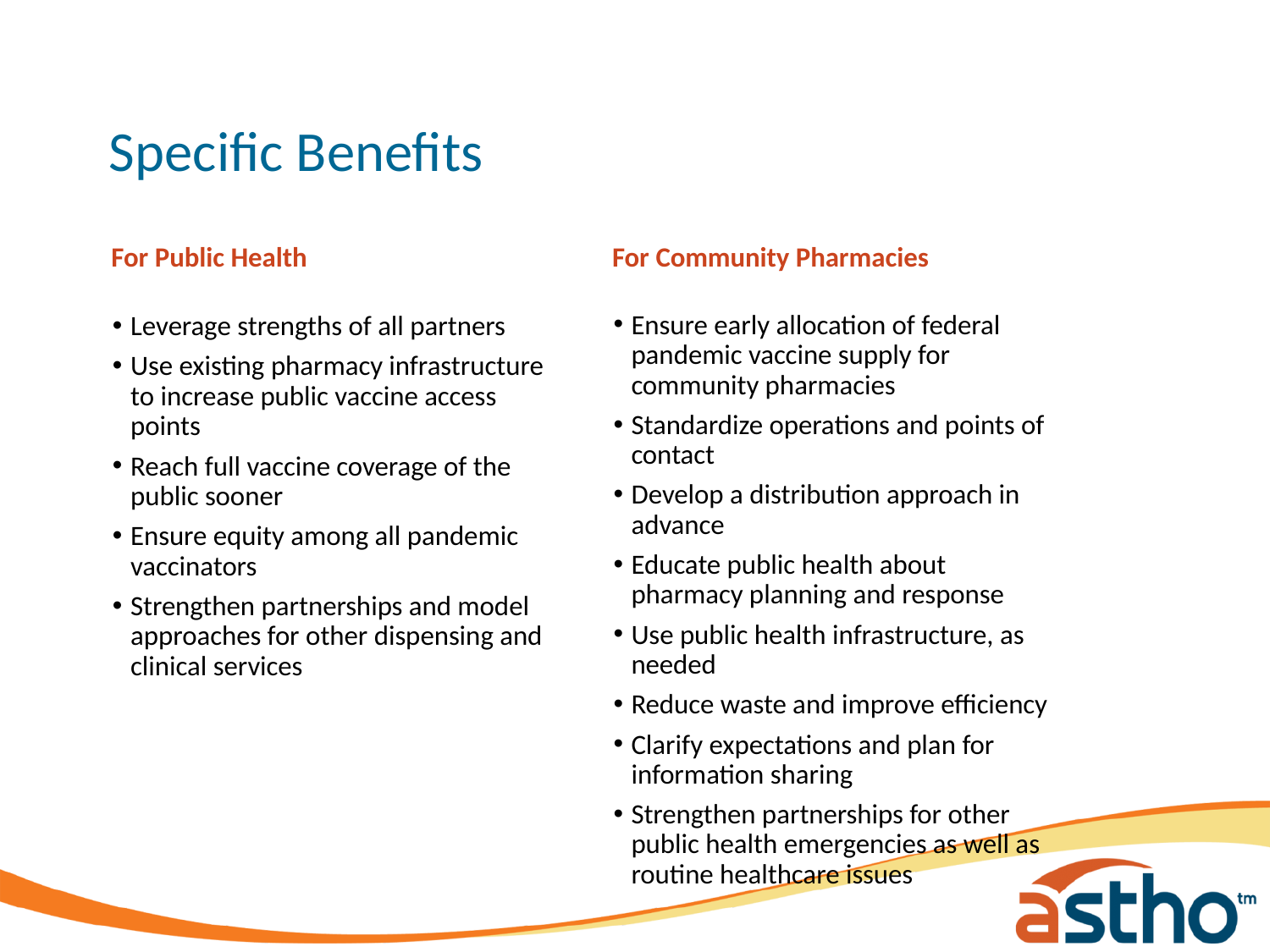

Specific Benefits
For Community Pharmacies
For Public Health
Ensure early allocation of federal pandemic vaccine supply for community pharmacies
Standardize operations and points of contact
Develop a distribution approach in advance
Educate public health about pharmacy planning and response
Use public health infrastructure, as needed
Reduce waste and improve efficiency
Clarify expectations and plan for information sharing
Strengthen partnerships for other public health emergencies as well as routine healthcare issues

Leverage strengths of all partners
Use existing pharmacy infrastructure to increase public vaccine access points
Reach full vaccine coverage of the public sooner
Ensure equity among all pandemic vaccinators
Strengthen partnerships and model approaches for other dispensing and clinical services